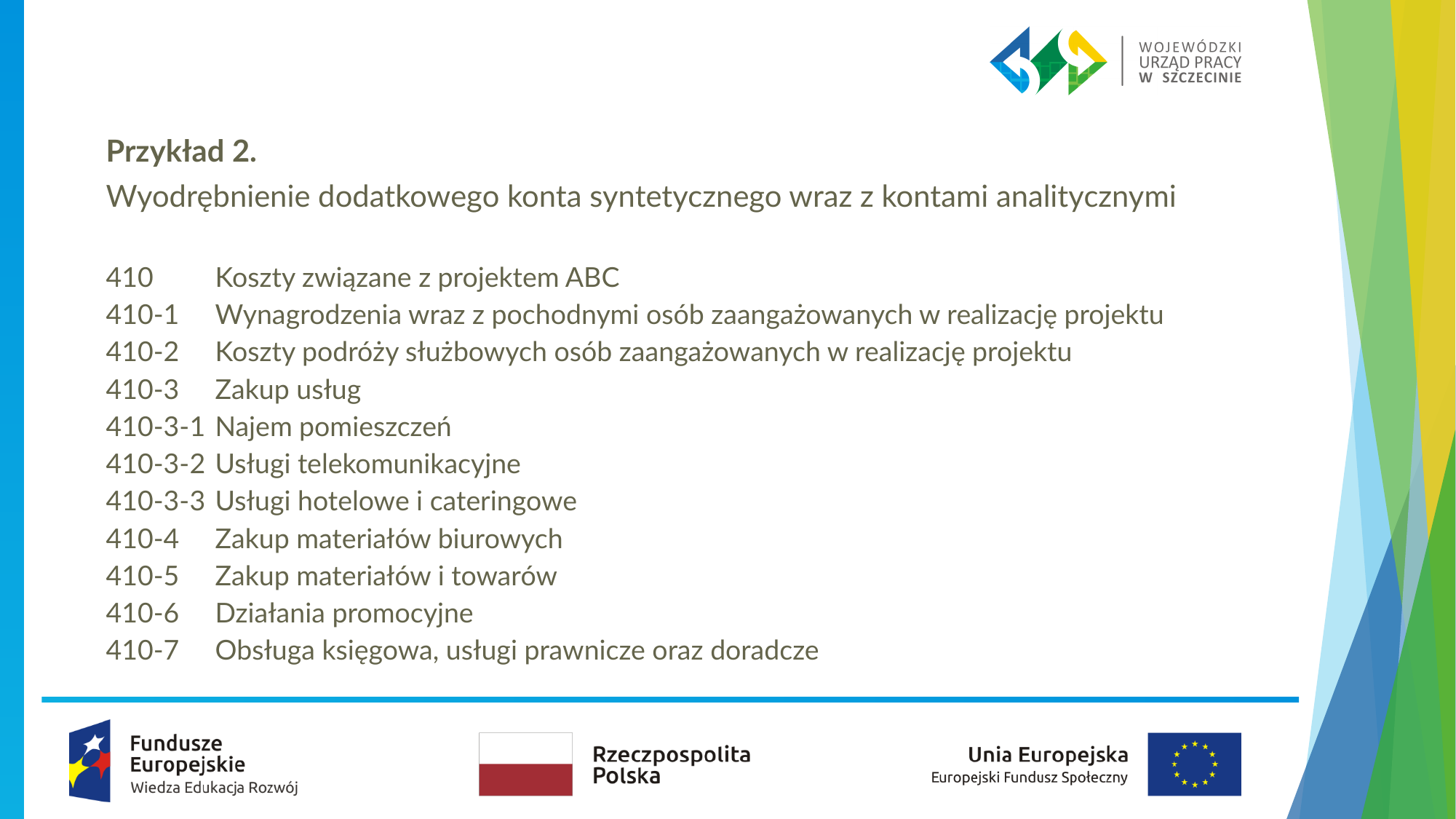

Przykład 2.
Wyodrębnienie dodatkowego konta syntetycznego wraz z kontami analitycznymi

410	Koszty związane z projektem ABC
410-1	Wynagrodzenia wraz z pochodnymi osób zaangażowanych w realizację projektu
410-2	Koszty podróży służbowych osób zaangażowanych w realizację projektu
410-3	Zakup usług
410-3-1	Najem pomieszczeń
410-3-2	Usługi telekomunikacyjne
410-3-3	Usługi hotelowe i cateringowe
410-4	Zakup materiałów biurowych
410-5	Zakup materiałów i towarów
410-6	Działania promocyjne
410-7	Obsługa księgowa, usługi prawnicze oraz doradcze